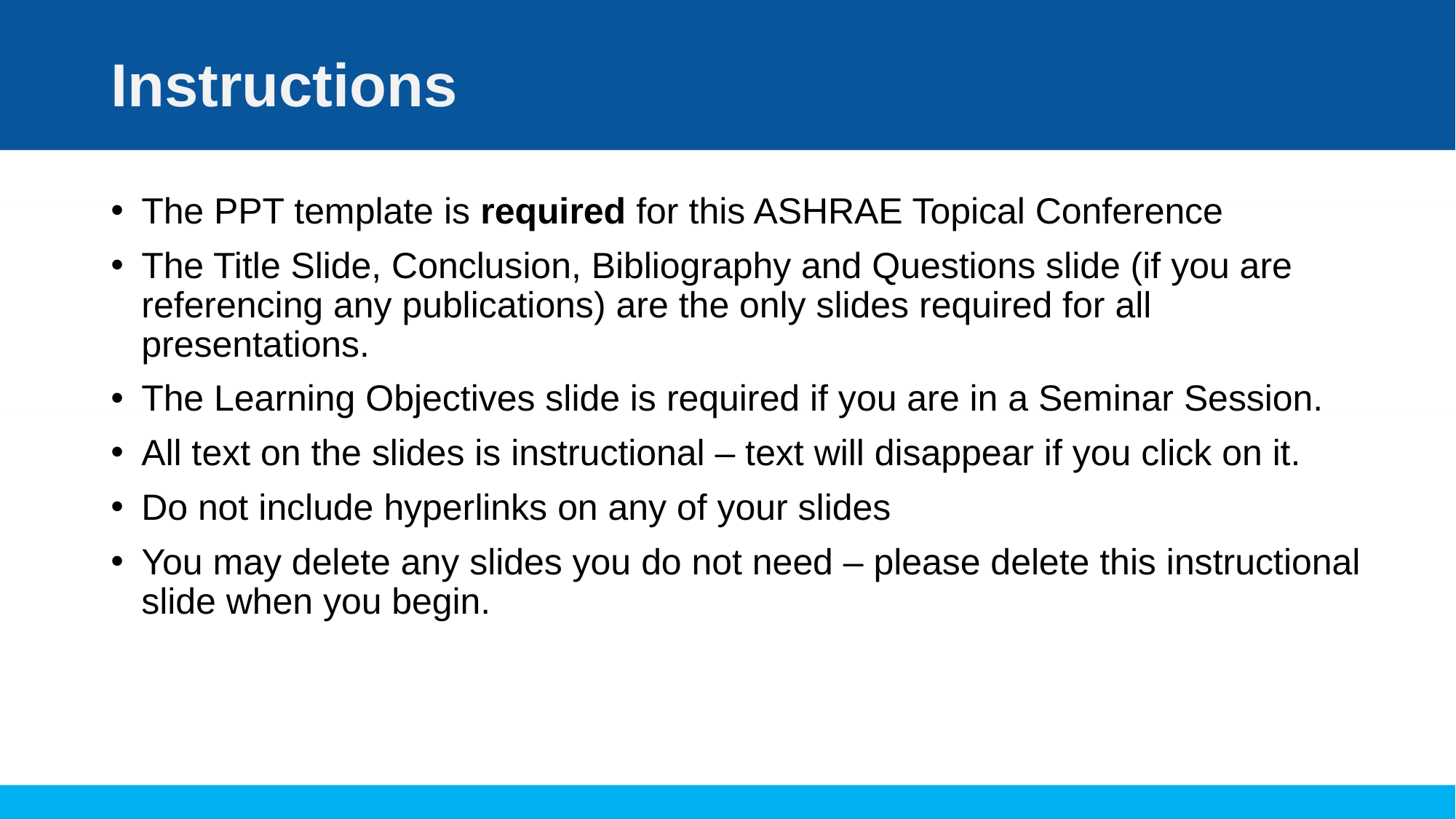

# Instructions
The PPT template is required for this ASHRAE Topical Conference
The Title Slide, Conclusion, Bibliography and Questions slide (if you are referencing any publications) are the only slides required for all presentations.
The Learning Objectives slide is required if you are in a Seminar Session.
All text on the slides is instructional – text will disappear if you click on it.
Do not include hyperlinks on any of your slides
You may delete any slides you do not need – please delete this instructional slide when you begin.